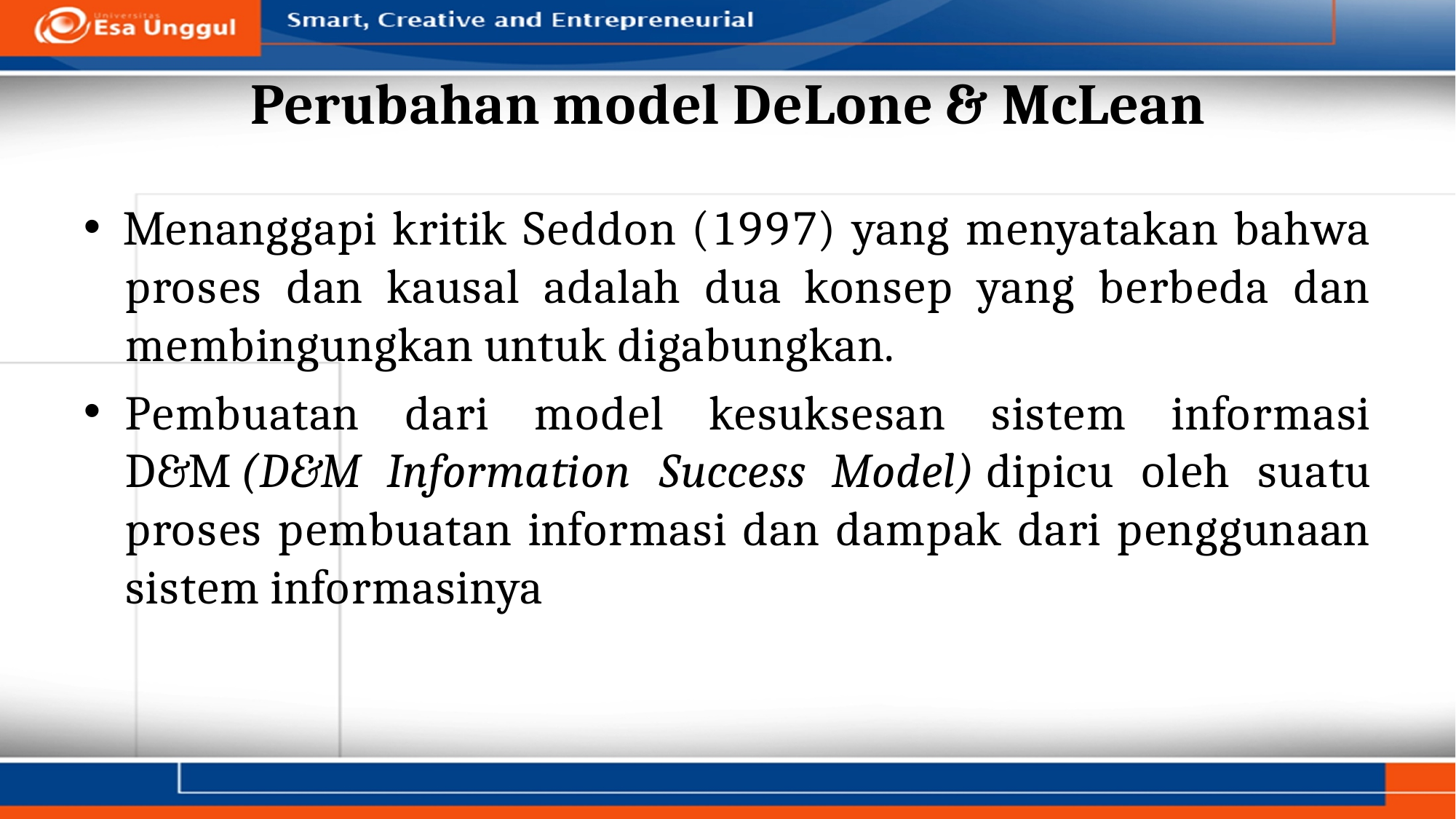

# Perubahan model DeLone & McLean
Menanggapi kritik Seddon (1997) yang menyatakan bahwa proses dan kausal adalah dua konsep yang berbeda dan membingungkan untuk digabungkan.
Pembuatan dari model kesuksesan sistem informasi D&M (D&M Information Success Model) dipicu oleh suatu proses pembuatan informasi dan dampak dari penggunaan sistem informasinya